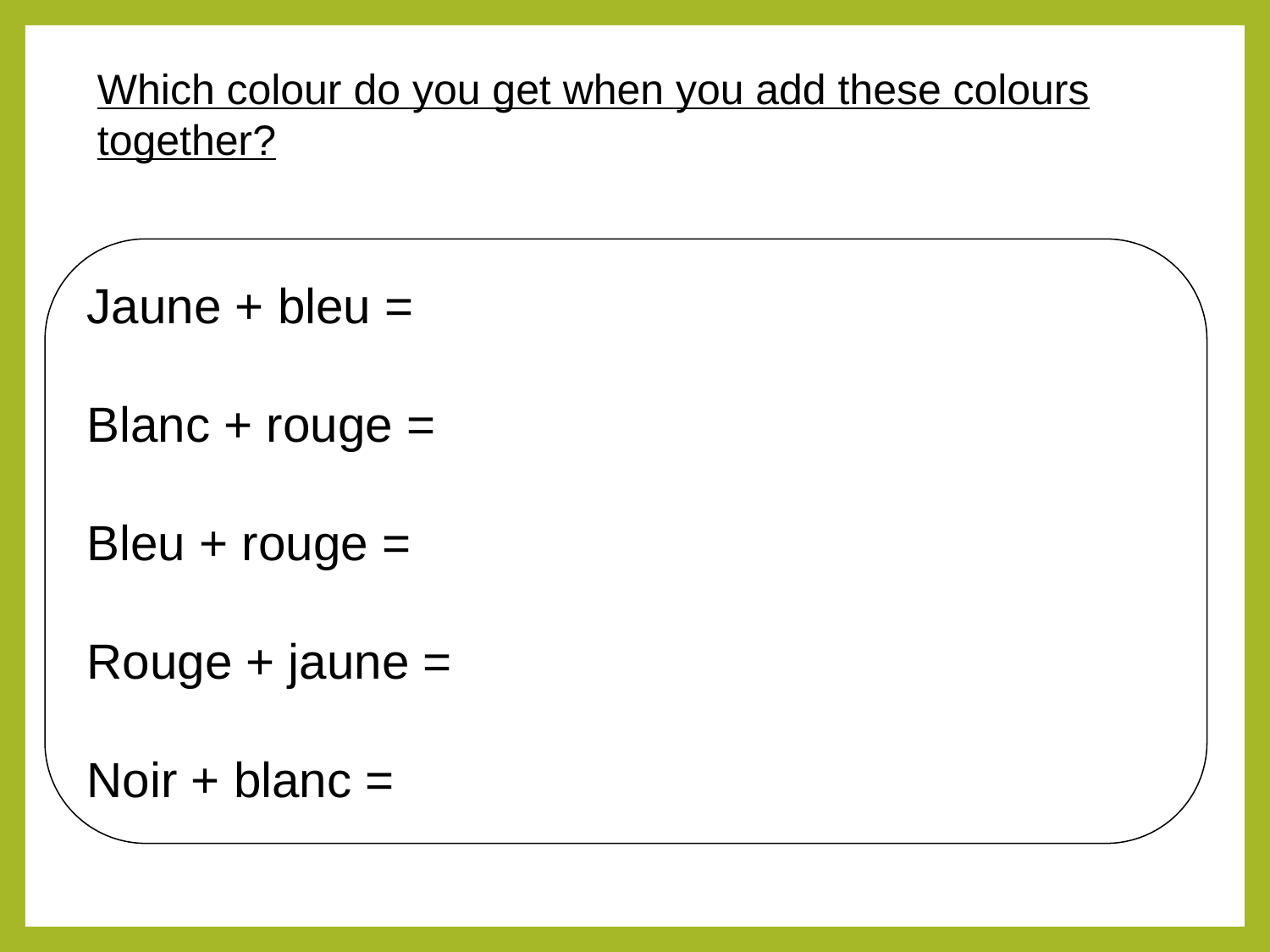

Which colour do you get when you add these colours together?
Jaune + bleu =

Blanc + rouge =

Bleu + rouge =

Rouge + jaune =

Noir + blanc =